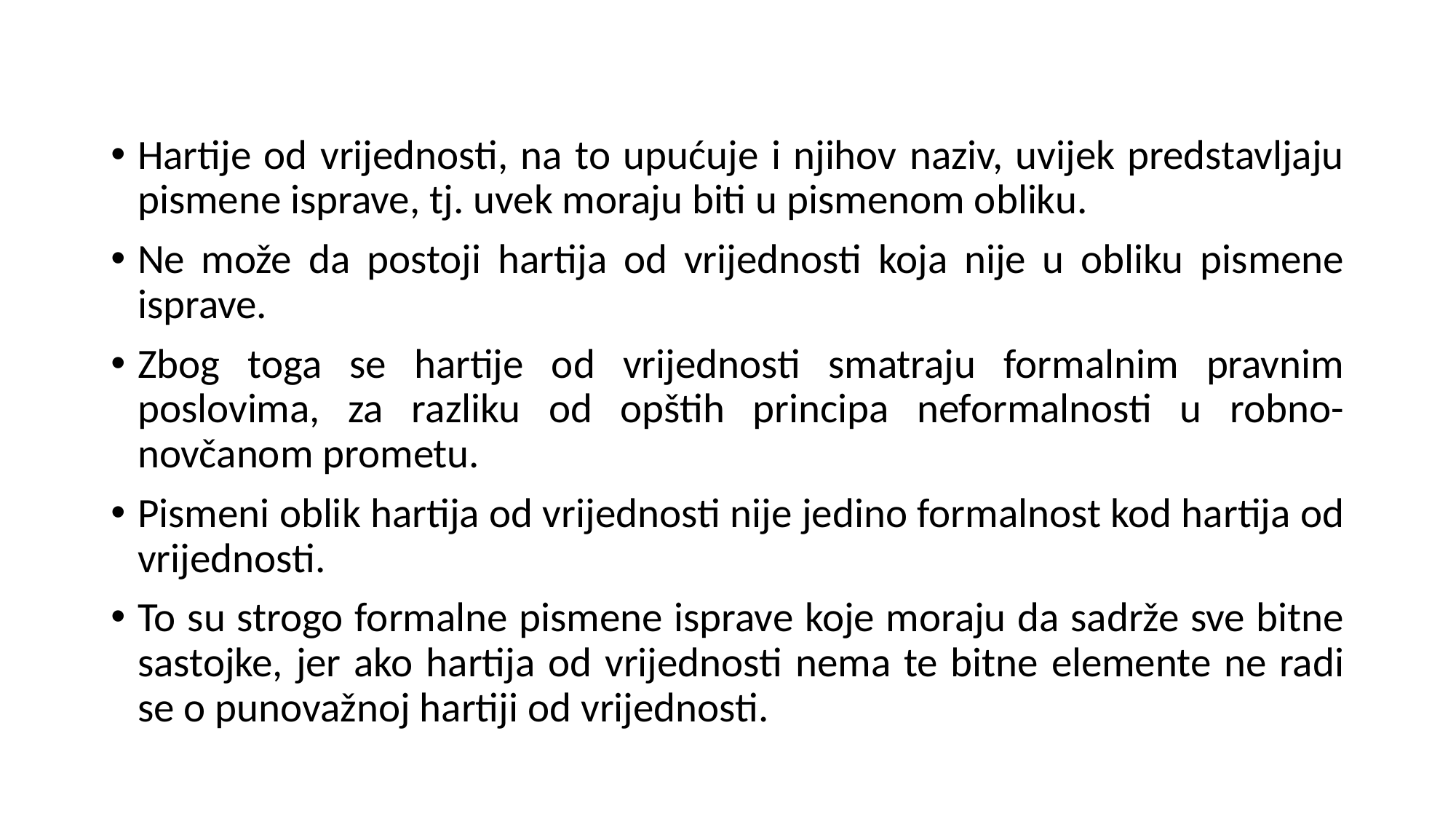

Hartije od vrijednosti, na to upućuje i njihov naziv, uvijek predstavljaju pismene isprave, tj. uvek moraju biti u pismenom obliku.
Ne može da postoji hartija od vrijednosti koja nije u obliku pismene isprave.
Zbog toga se hartije od vrijednosti smatraju formalnim pravnim poslovima, za razliku od opštih principa neformalnosti u robno-novčanom prometu.
Pismeni oblik hartija od vrijednosti nije jedino formalnost kod hartija od vrijednosti.
To su strogo formalne pismene isprave koje moraju da sadrže sve bitne sastojke, jer ako hartija od vrijednosti nema te bitne elemente ne radi se o punovažnoj hartiji od vrijednosti.